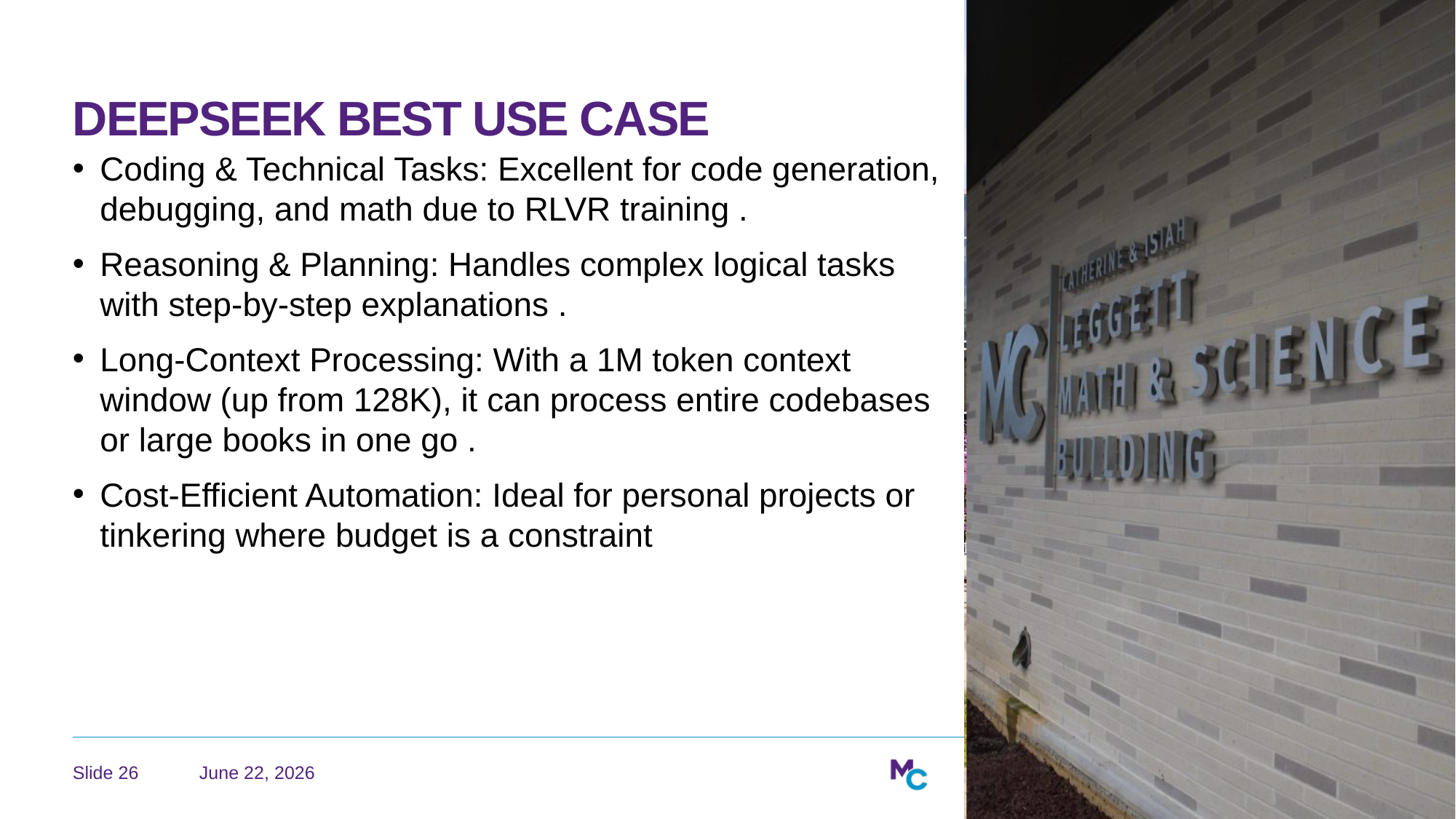

# DeepSeek Best Use Case
Coding & Technical Tasks: Excellent for code generation, debugging, and math due to RLVR training .
Reasoning & Planning: Handles complex logical tasks with step-by-step explanations .
Long-Context Processing: With a 1M token context window (up from 128K), it can process entire codebases or large books in one go .
Cost-Efficient Automation: Ideal for personal projects or tinkering where budget is a constraint
June 22, 2026